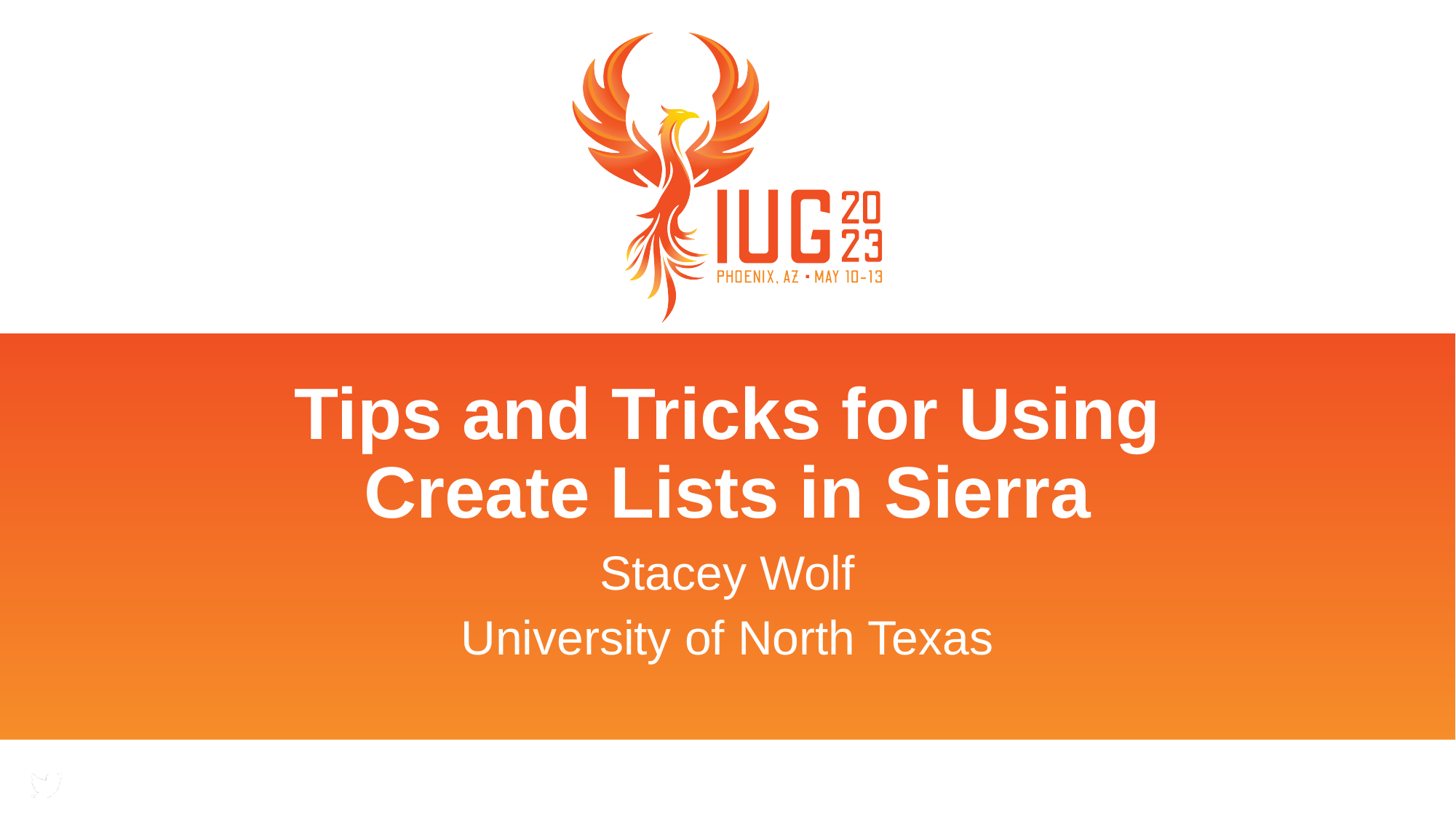

# Tips and Tricks for Using Create Lists in Sierra
Stacey Wolf
University of North Texas